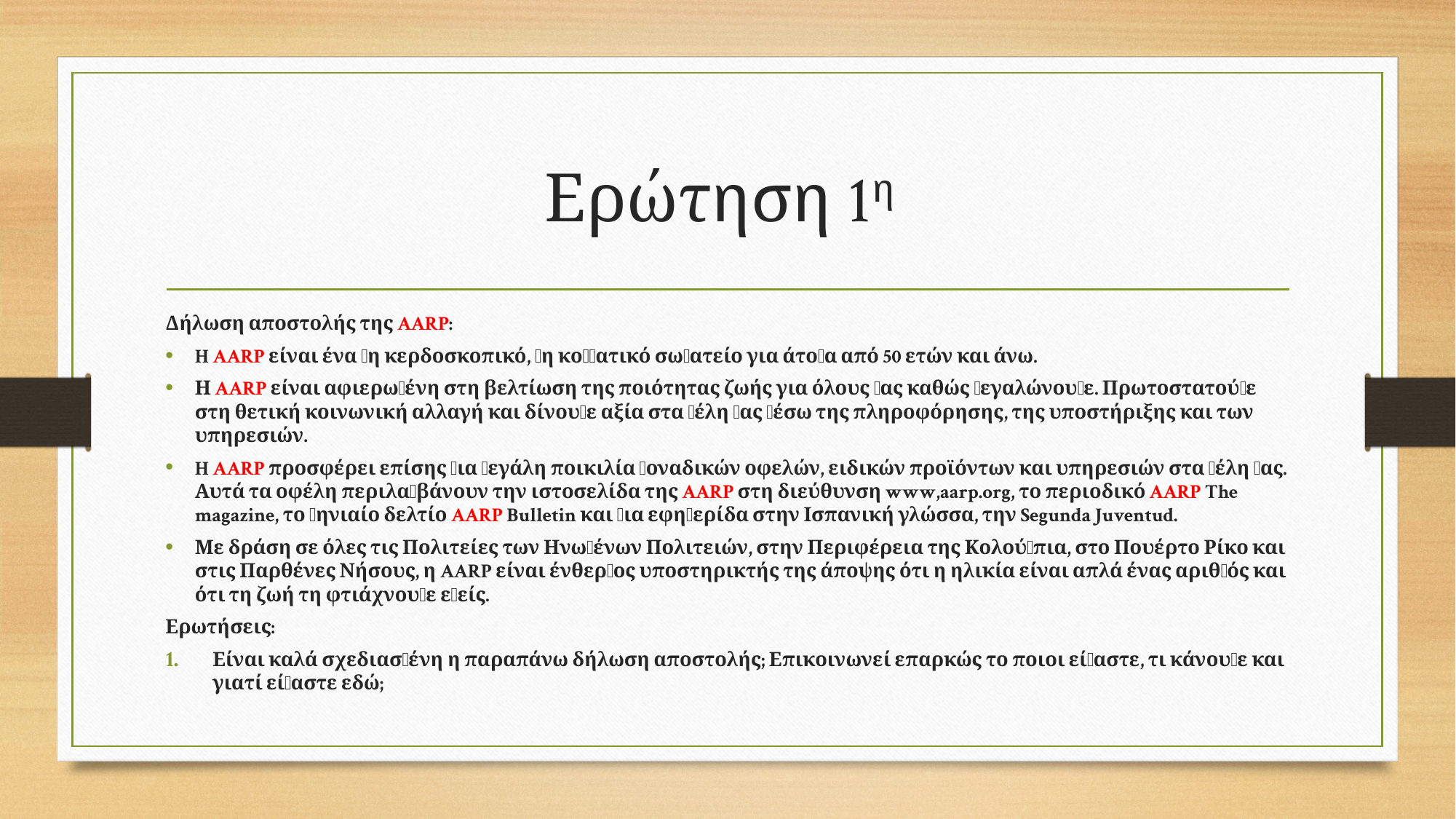

# Ερώτηση 1η
Δήλωση αποστολής της AARP:
H AARP είναι ένα μη κερδοσκοπικό, μη κομματικό σωματείο για άτομα από 50 ετών και άνω.
Η AARP είναι αφιερωμένη στη βελτίωση της ποιότητας ζωής για όλους μας καθώς μεγαλώνουμε. Πρωτοστατούμε στη θετική κοινωνική αλλαγή και δίνουμε αξία στα μέλη μας μέσω της πληροφόρησης, της υποστήριξης και των υπηρεσιών.
H AARP προσφέρει επίσης μια μεγάλη ποικιλία μοναδικών οφελών, ειδικών προϊόντων και υπηρεσιών στα μέλη μας. Αυτά τα οφέλη περιλαμβάνουν την ιστοσελίδα της AARP στη διεύθυνση www,aarp.org, το περιοδικό AARP The magazine, το μηνιαίο δελτίο AARP Bulletin και μια εφημερίδα στην Ισπανική γλώσσα, την Segunda Juventud.
Με δράση σε όλες τις Πολιτείες των Ηνωμένων Πολιτειών, στην Περιφέρεια της Κολούμπια, στο Πουέρτο Ρίκο και στις Παρθένες Νήσους, η AARP είναι ένθερμος υποστηρικτής της άποψης ότι η ηλικία είναι απλά ένας αριθμός και ότι τη ζωή τη φτιάχνουμε εμείς.
Ερωτήσεις:
Είναι καλά σχεδιασμένη η παραπάνω δήλωση αποστολής; Επικοινωνεί επαρκώς το ποιοι είμαστε, τι κάνουμε και γιατί είμαστε εδώ;